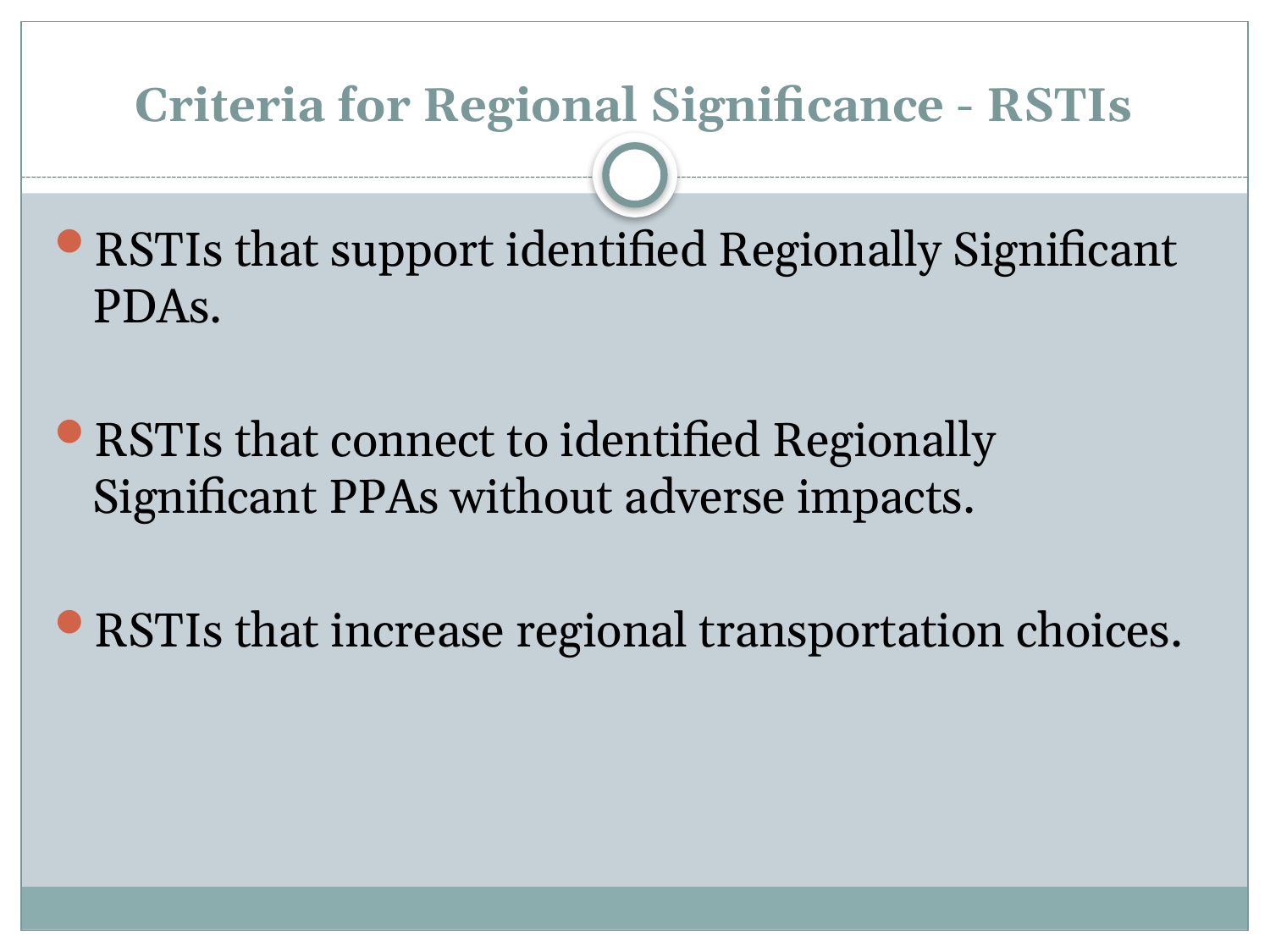

# Criteria for Regional Significance - RSTIs
RSTIs that support identified Regionally Significant PDAs.

RSTIs that connect to identified Regionally Significant PPAs without adverse impacts.

RSTIs that increase regional transportation choices.